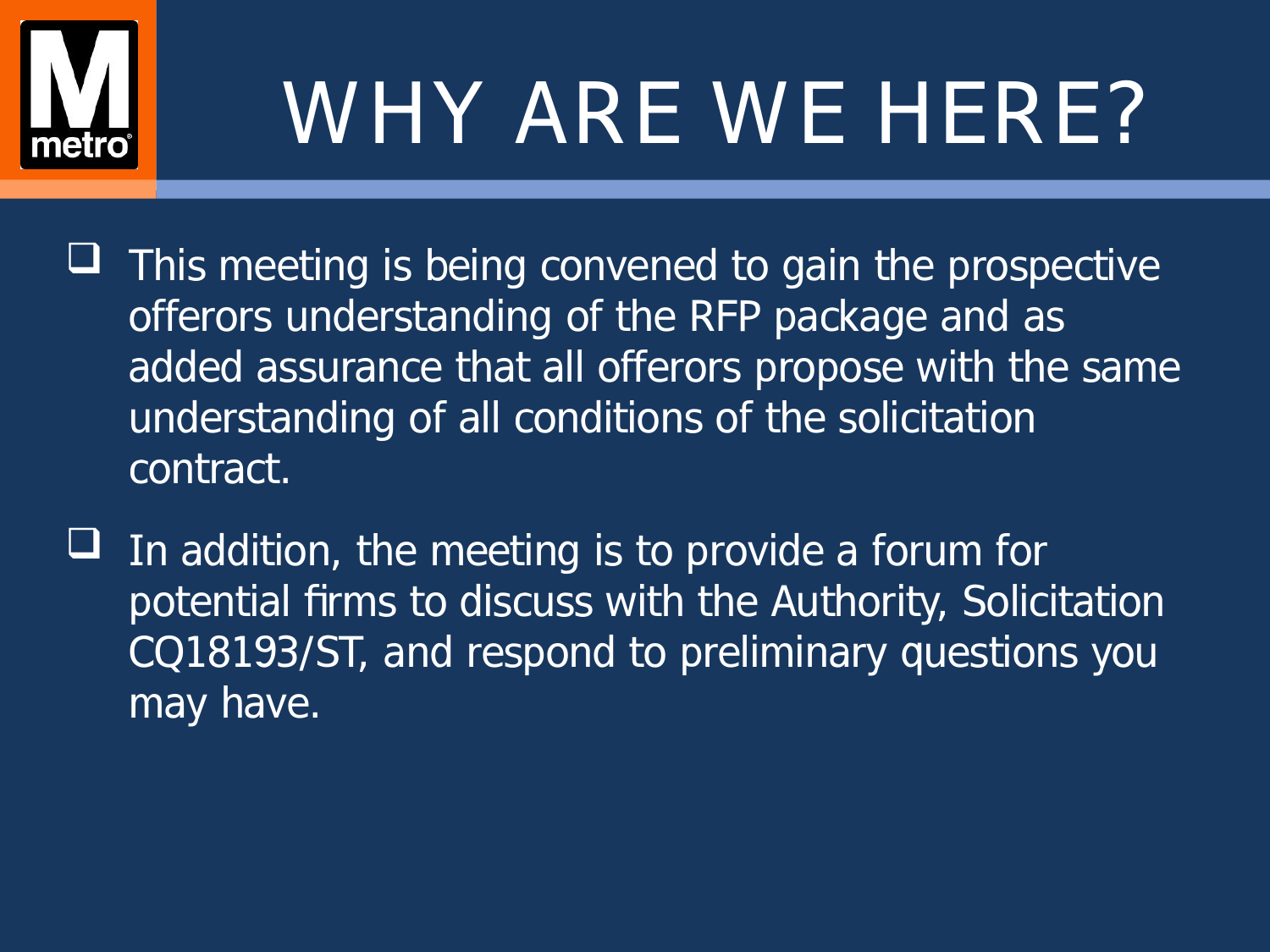

Why are we here?
This meeting is being convened to gain the prospective offerors understanding of the RFP package and as added assurance that all offerors propose with the same understanding of all conditions of the solicitation contract.
In addition, the meeting is to provide a forum for potential firms to discuss with the Authority, Solicitation CQ18193/ST, and respond to preliminary questions you may have.